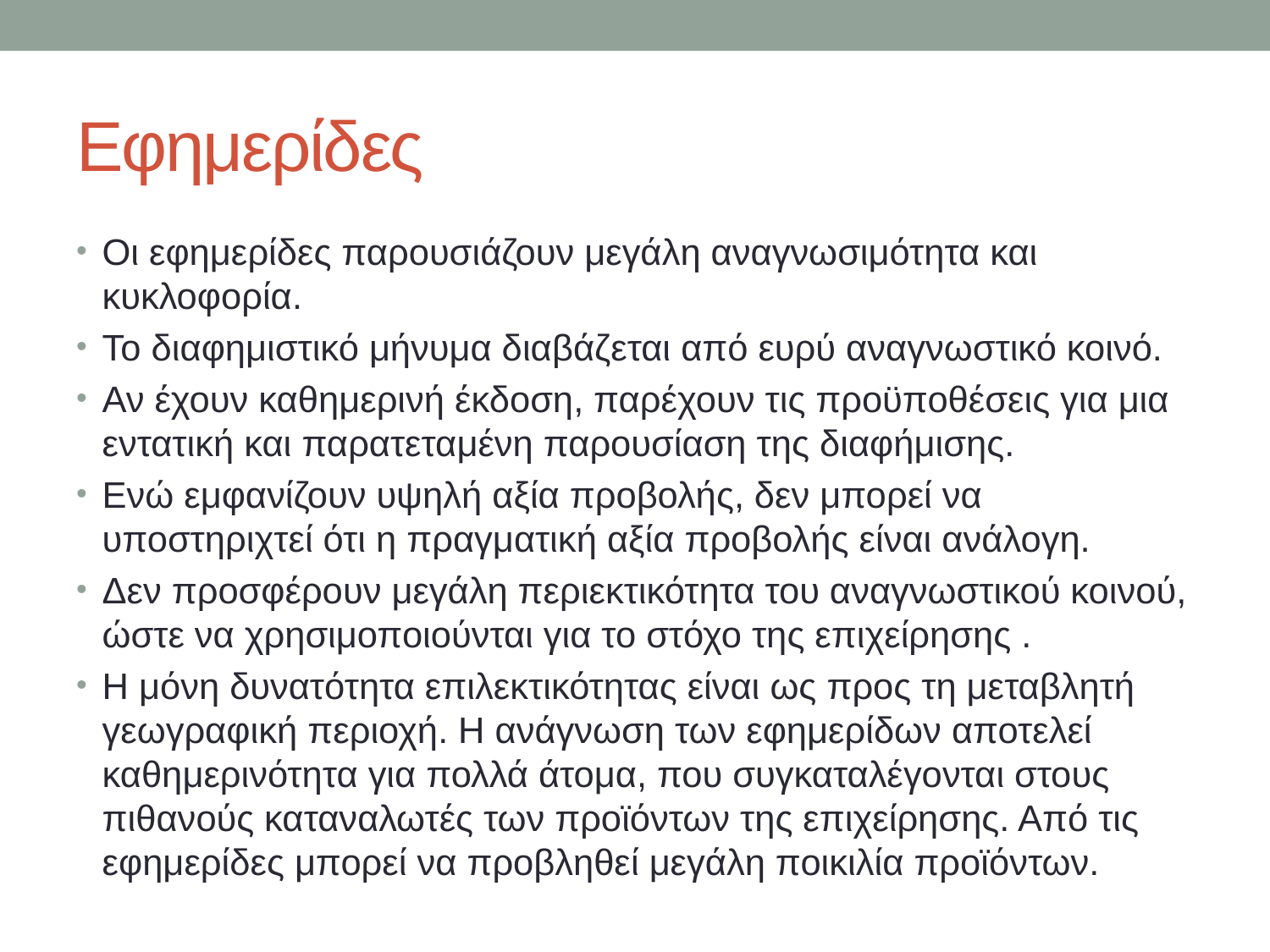

# Εφημερίδες
Οι εφημερίδες παρουσιάζουν μεγάλη αναγνωσιμότητα και κυκλοφορία.
Το διαφημιστικό μήνυμα διαβάζεται από ευρύ αναγνωστικό κοινό.
Αν έχουν καθημερινή έκδοση, παρέχουν τις προϋποθέσεις για μια εντατική και παρατεταμένη παρουσίαση της διαφήμισης.
Ενώ εμφανίζουν υψηλή αξία προβολής, δεν μπορεί να υποστηριχτεί ότι η πραγματική αξία προβολής είναι ανάλογη.
Δεν προσφέρουν μεγάλη περιεκτικότητα του αναγνωστικού κοινού, ώστε να χρησιμοποιούνται για το στόχο της επιχείρησης .
Η μόνη δυνατότητα επιλεκτικότητας είναι ως προς τη μεταβλητή γεωγραφική περιοχή. Η ανάγνωση των εφημερίδων αποτελεί καθημερινότητα για πολλά άτομα, που συγκαταλέγονται στους πιθανούς καταναλωτές των προϊόντων της επιχείρησης. Από τις εφημερίδες μπορεί να προβληθεί μεγάλη ποικιλία προϊόντων.